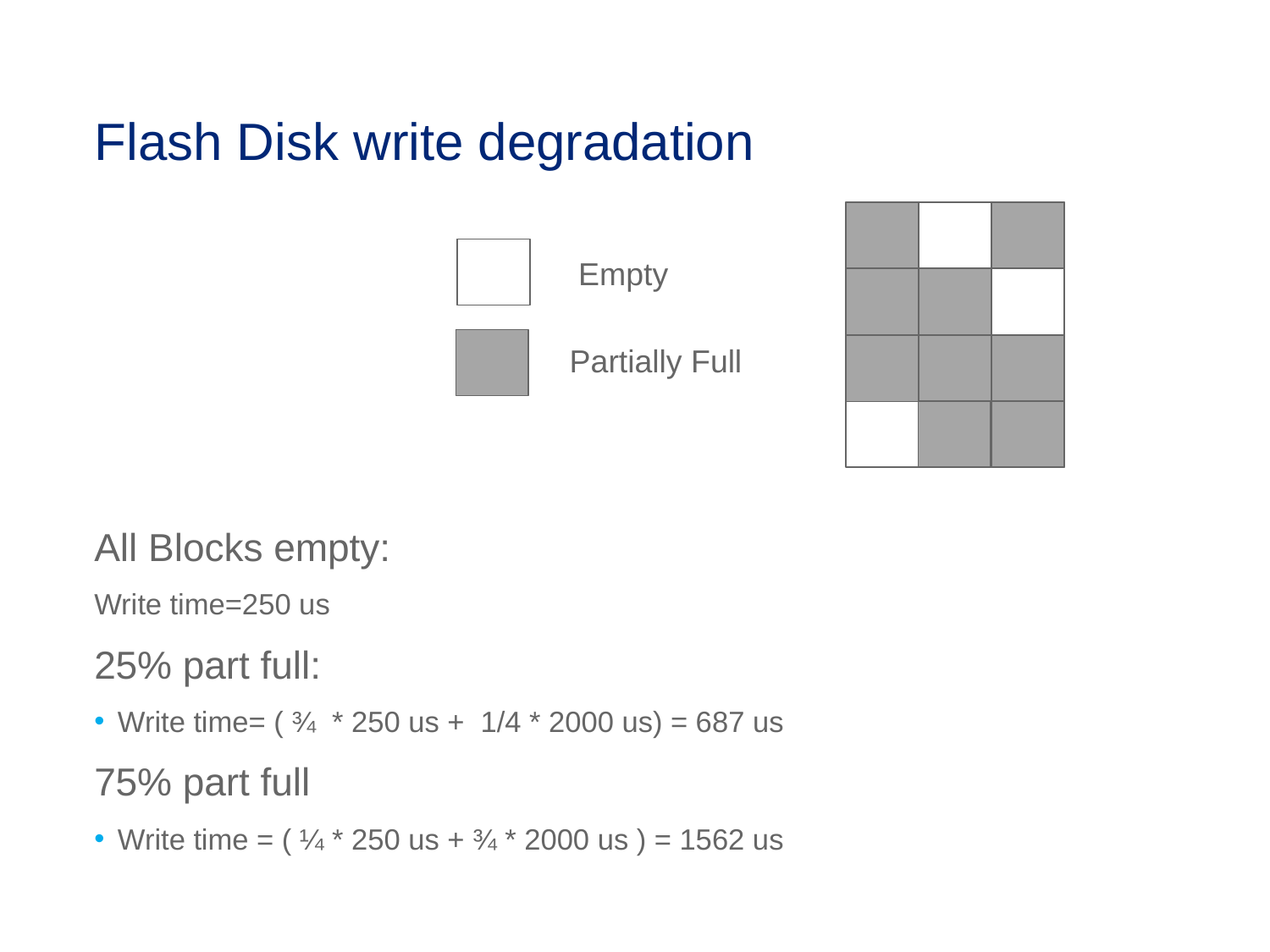

# Flash Disk write degradation

 Empty

Partially Full

All Blocks empty:
Write time=250 us
25% part full:
Write time= ( ¾  * 250 us +  1/4 * 2000 us) = 687 us
75% part full
Write time = ( ¼ * 250 us + ¾ * 2000 us ) = 1562 us